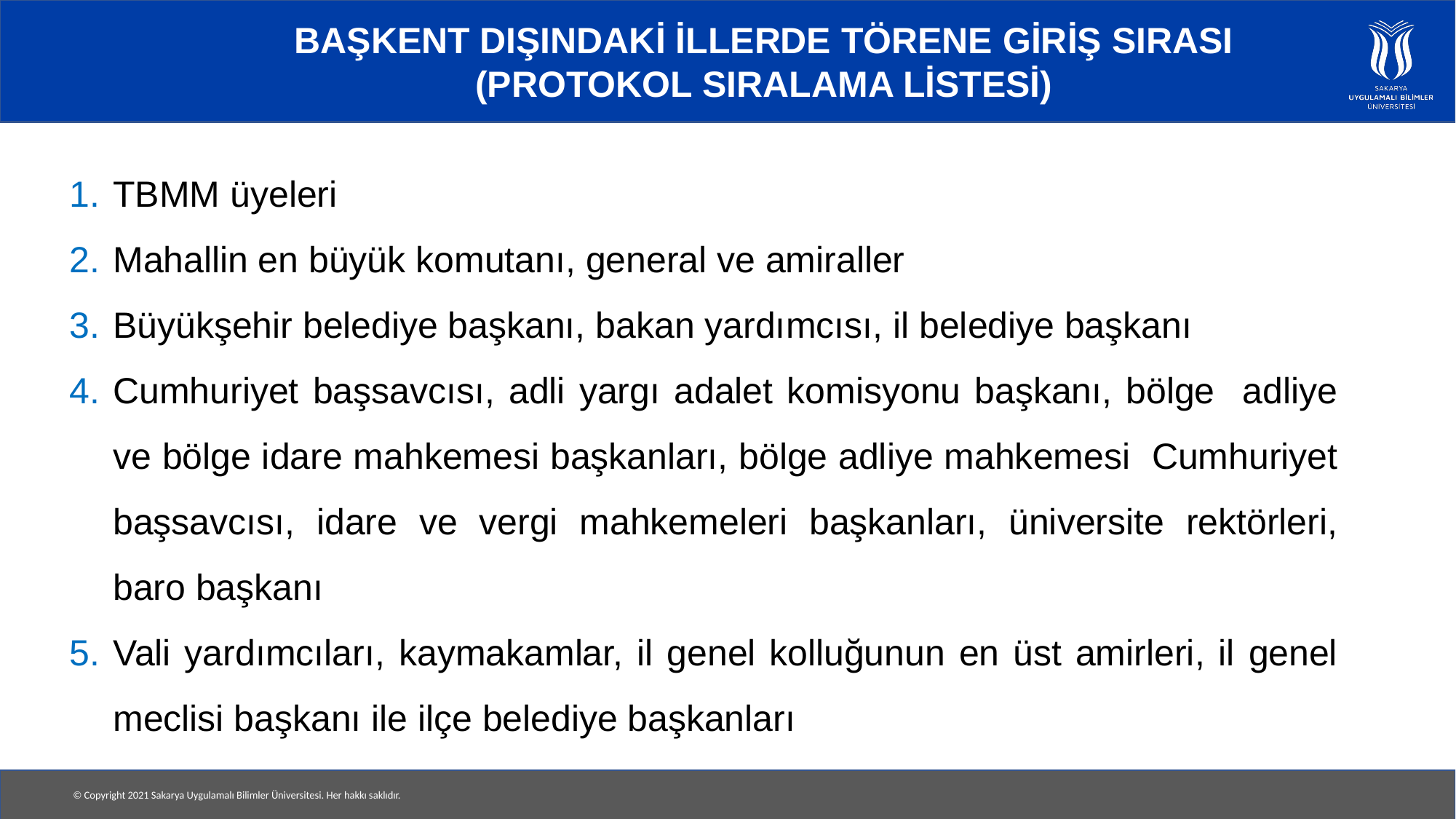

# BAŞKENT DIŞINDAKİ İLLERDE TÖRENE GİRİŞ SIRASI (PROTOKOL SIRALAMA LİSTESİ)
TBMM üyeleri
Mahallin en büyük komutanı, general ve amiraller
Büyükşehir belediye başkanı, bakan yardımcısı, il belediye başkanı
Cumhuriyet başsavcısı, adli yargı adalet komisyonu başkanı, bölge  adliye ve bölge idare mahkemesi başkanları, bölge adliye mahkemesi  Cumhuriyet başsavcısı, idare ve vergi mahkemeleri başkanları, üniversite rektörleri, baro başkanı
Vali yardımcıları, kaymakamlar, il genel kolluğunun en üst amirleri, il genel meclisi başkanı ile ilçe belediye başkanları